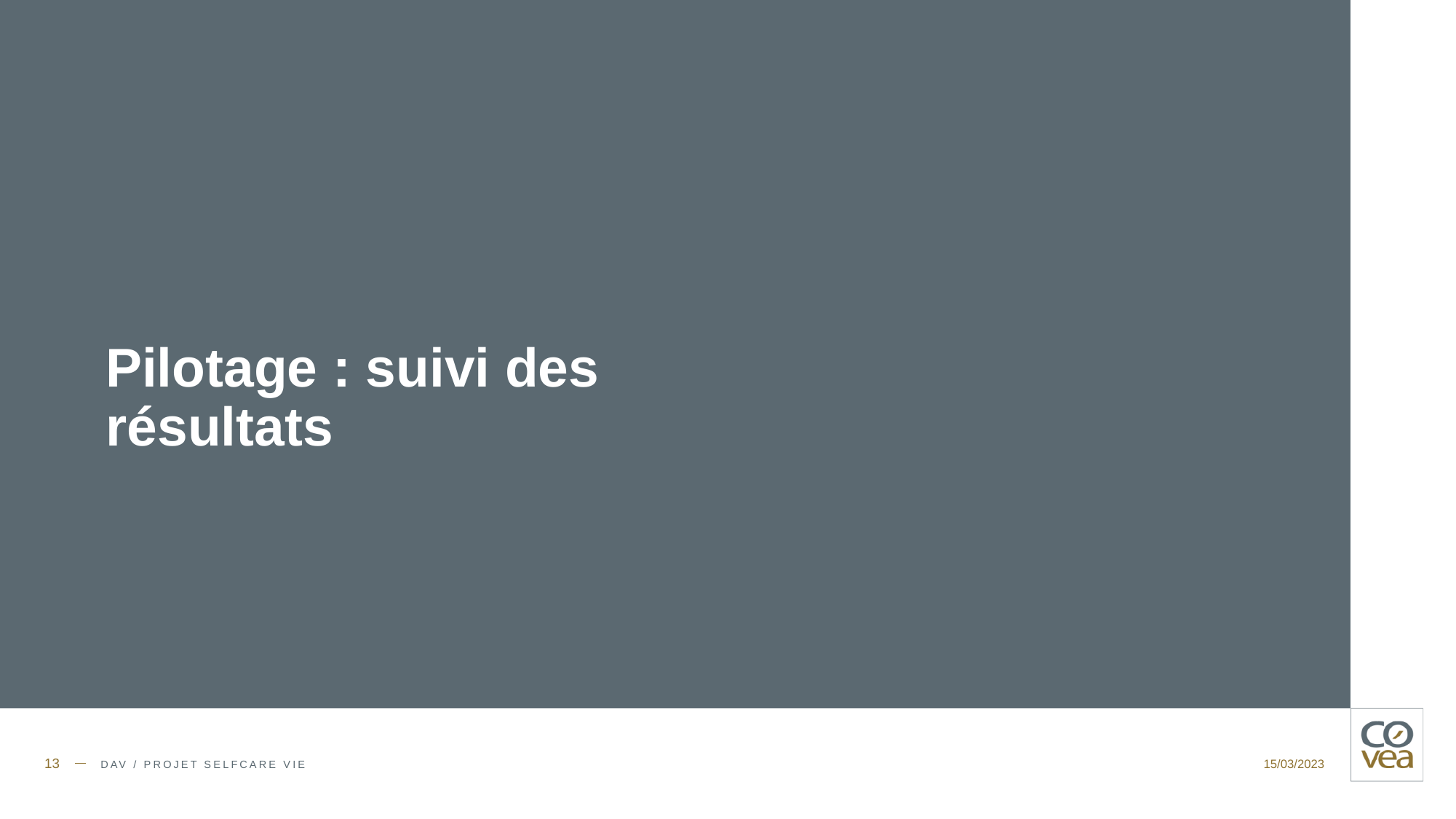

# Pilotage : suivi des résultats
13
 DAV / Projet Selfcare Vie
15/03/2023